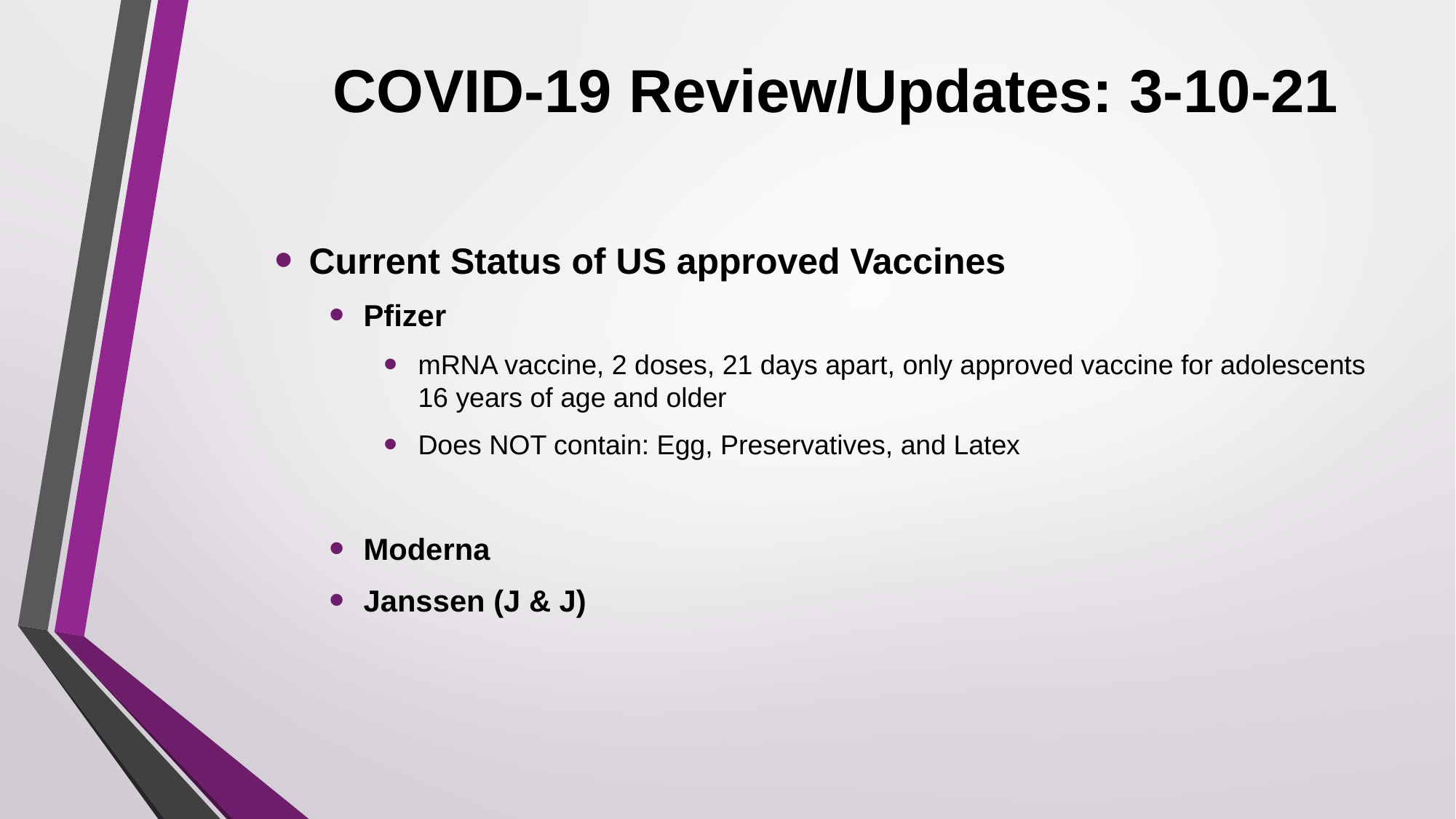

# COVID-19 Review/Updates: 3-10-21
Current Status of US approved Vaccines
Pfizer
mRNA vaccine, 2 doses, 21 days apart, only approved vaccine for adolescents 16 years of age and older
Does NOT contain: Egg, Preservatives, and Latex

Moderna
Janssen (J & J)